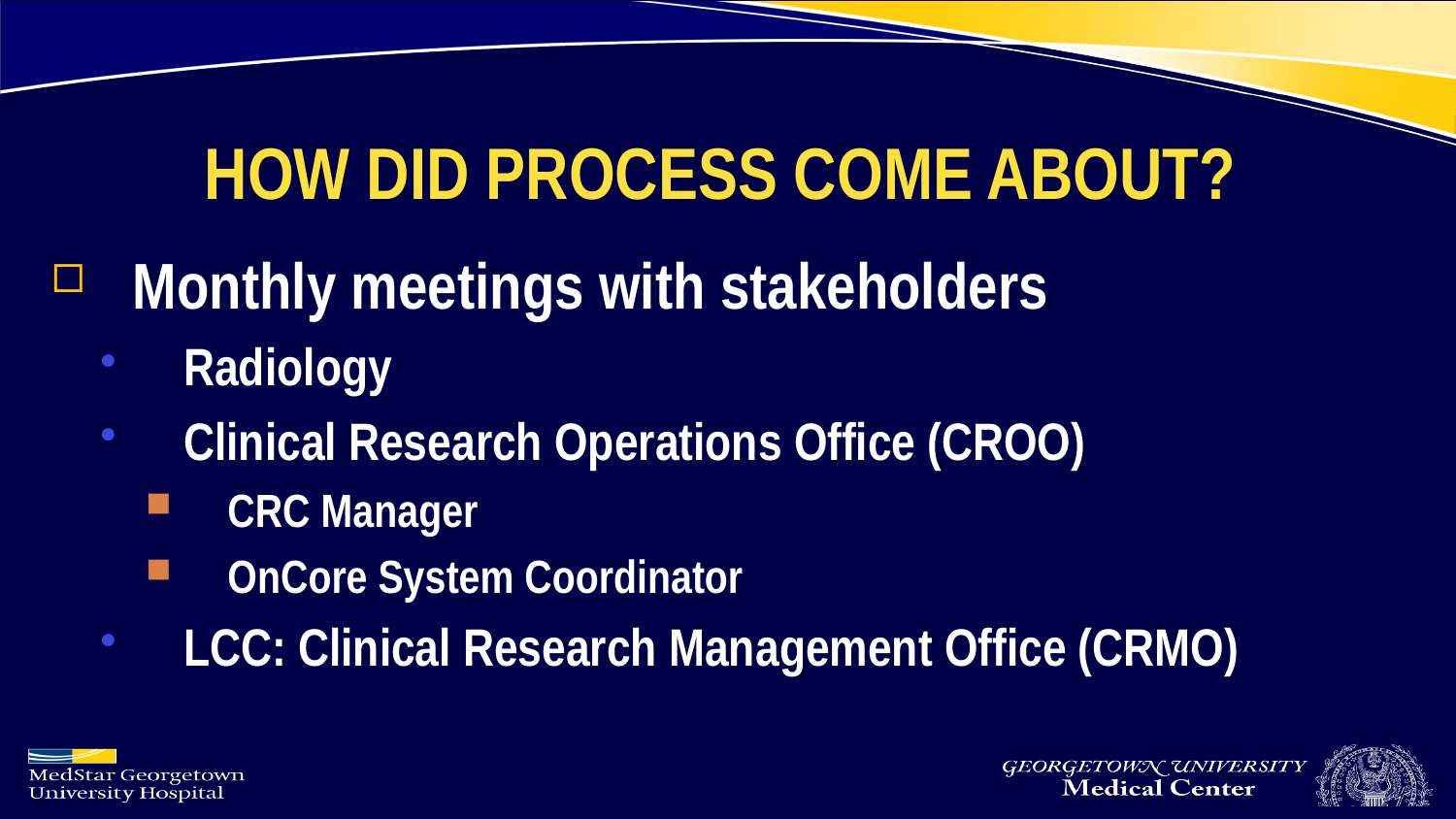

# HOW DID PROCESS COME ABOUT?
Monthly meetings with stakeholders
Radiology
Clinical Research Operations Office (CROO)
CRC Manager
OnCore System Coordinator
LCC: Clinical Research Management Office (CRMO)